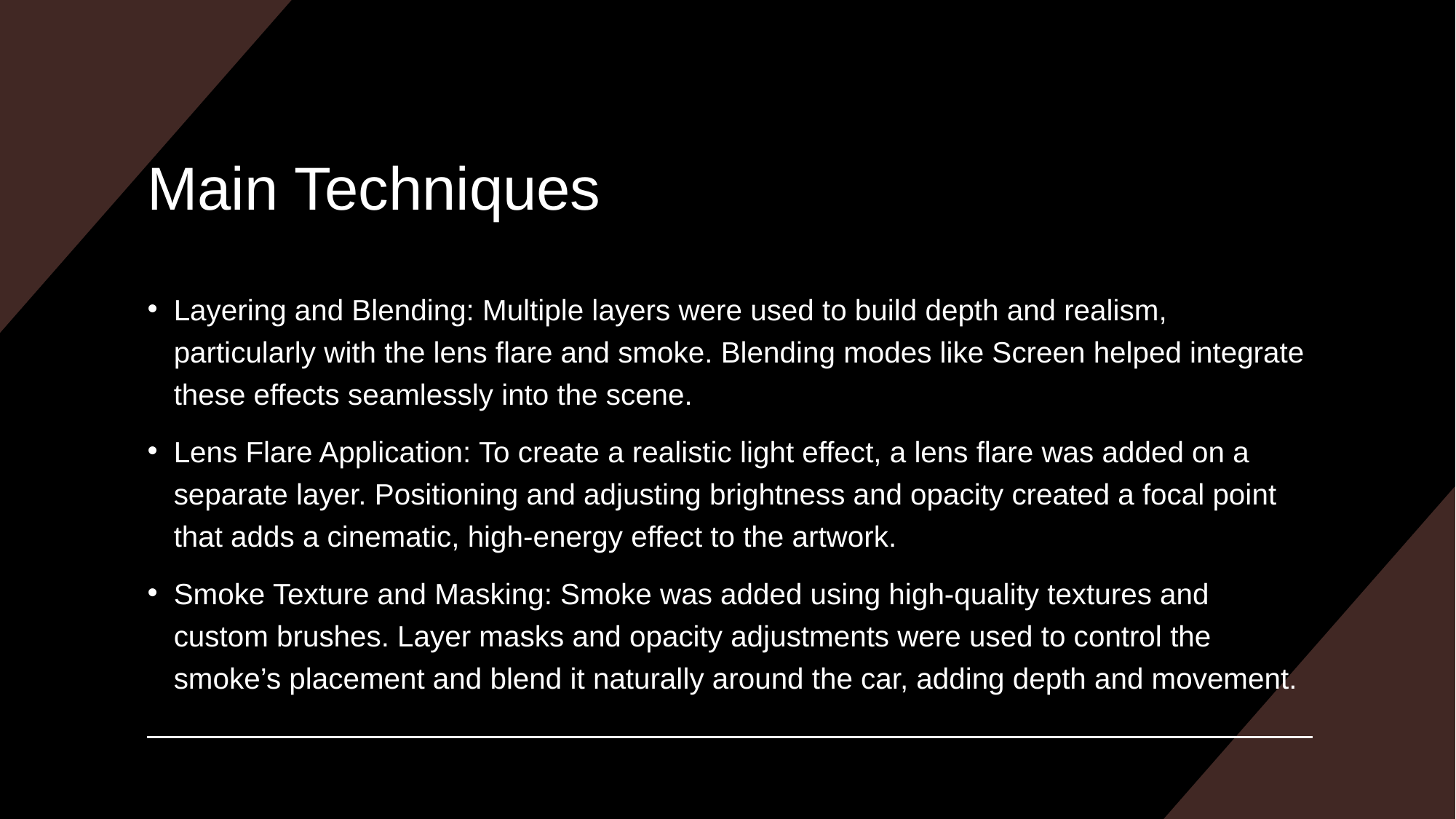

# Main Techniques
Layering and Blending: Multiple layers were used to build depth and realism, particularly with the lens flare and smoke. Blending modes like Screen helped integrate these effects seamlessly into the scene.
Lens Flare Application: To create a realistic light effect, a lens flare was added on a separate layer. Positioning and adjusting brightness and opacity created a focal point that adds a cinematic, high-energy effect to the artwork.
Smoke Texture and Masking: Smoke was added using high-quality textures and custom brushes. Layer masks and opacity adjustments were used to control the smoke’s placement and blend it naturally around the car, adding depth and movement.